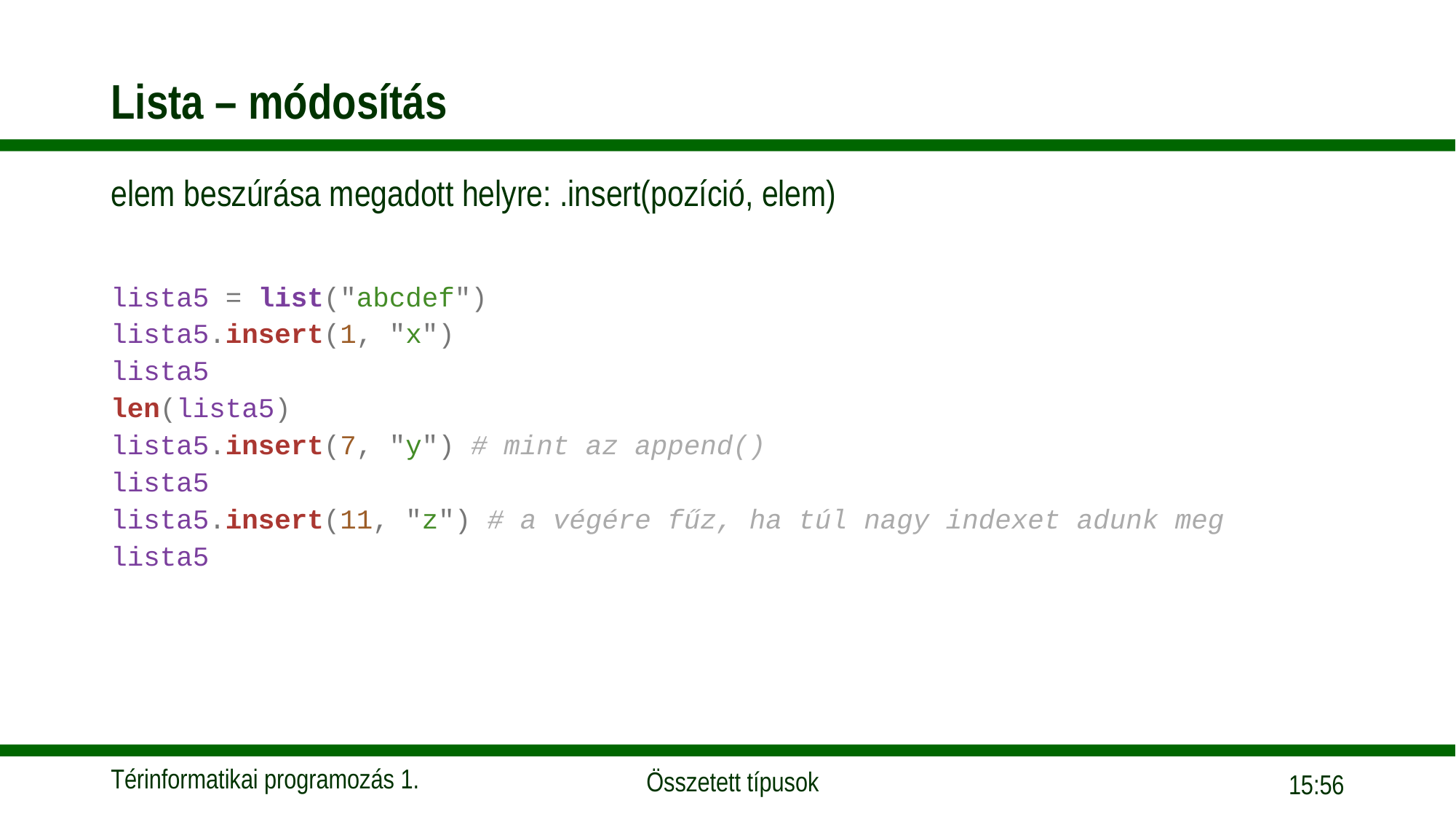

# Lista – módosítás
elem beszúrása megadott helyre: .insert(pozíció, elem)

lista5 = list("abcdef")
lista5.insert(1, "x")
lista5
len(lista5)
lista5.insert(7, "y") # mint az append()
lista5
lista5.insert(11, "z") # a végére fűz, ha túl nagy indexet adunk meg
lista5

15:56